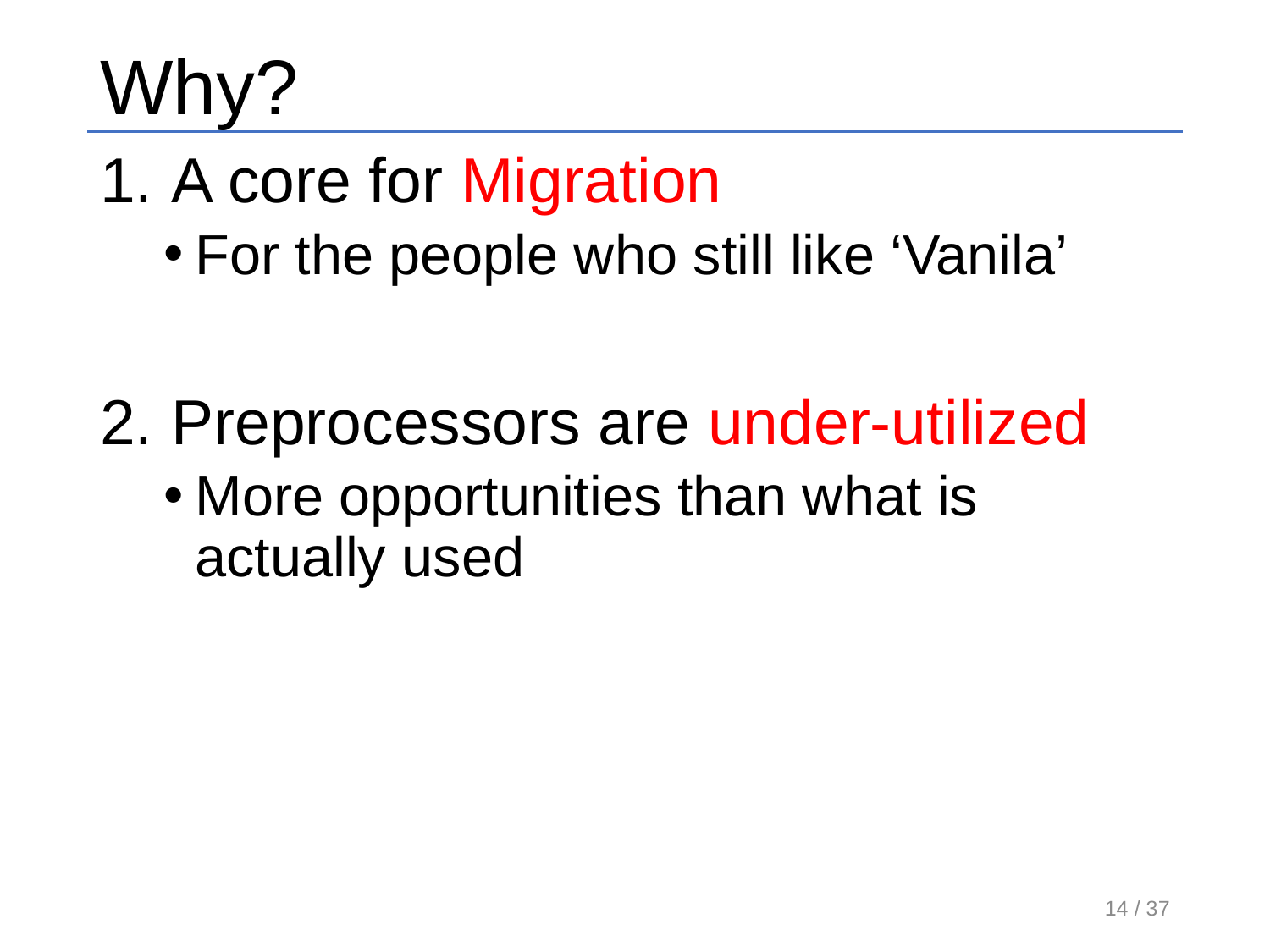

# Why?
A core for Migration
For the people who still like ‘Vanila’

Preprocessors are under-utilized
More opportunities than what is actually used

14 / 37